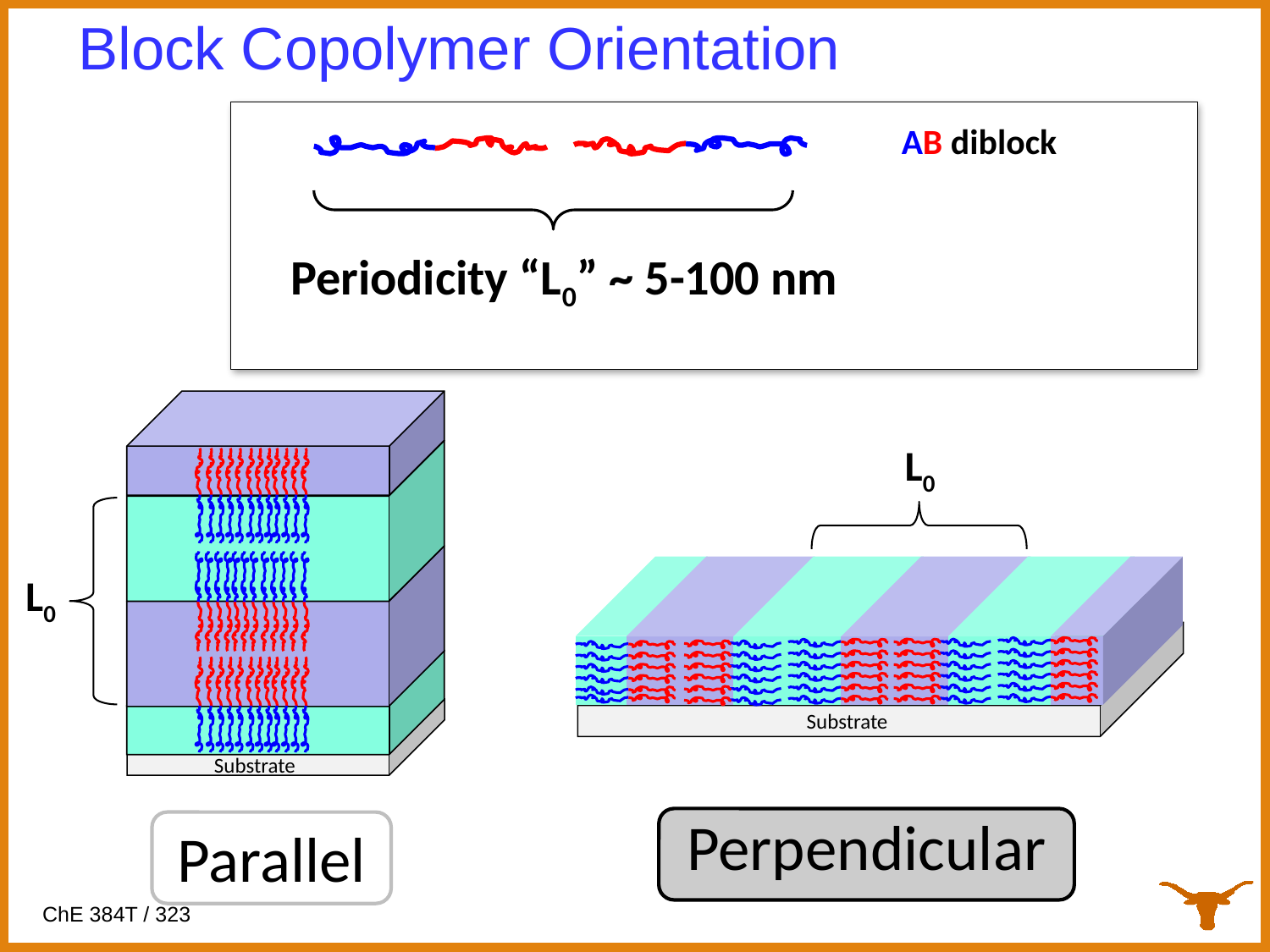

# Block Copolymer Orientation

AB diblock

Periodicity “L0” ~ 5-100 nm

L0

Substrate

Parallel

L0

Substrate

Perpendicular